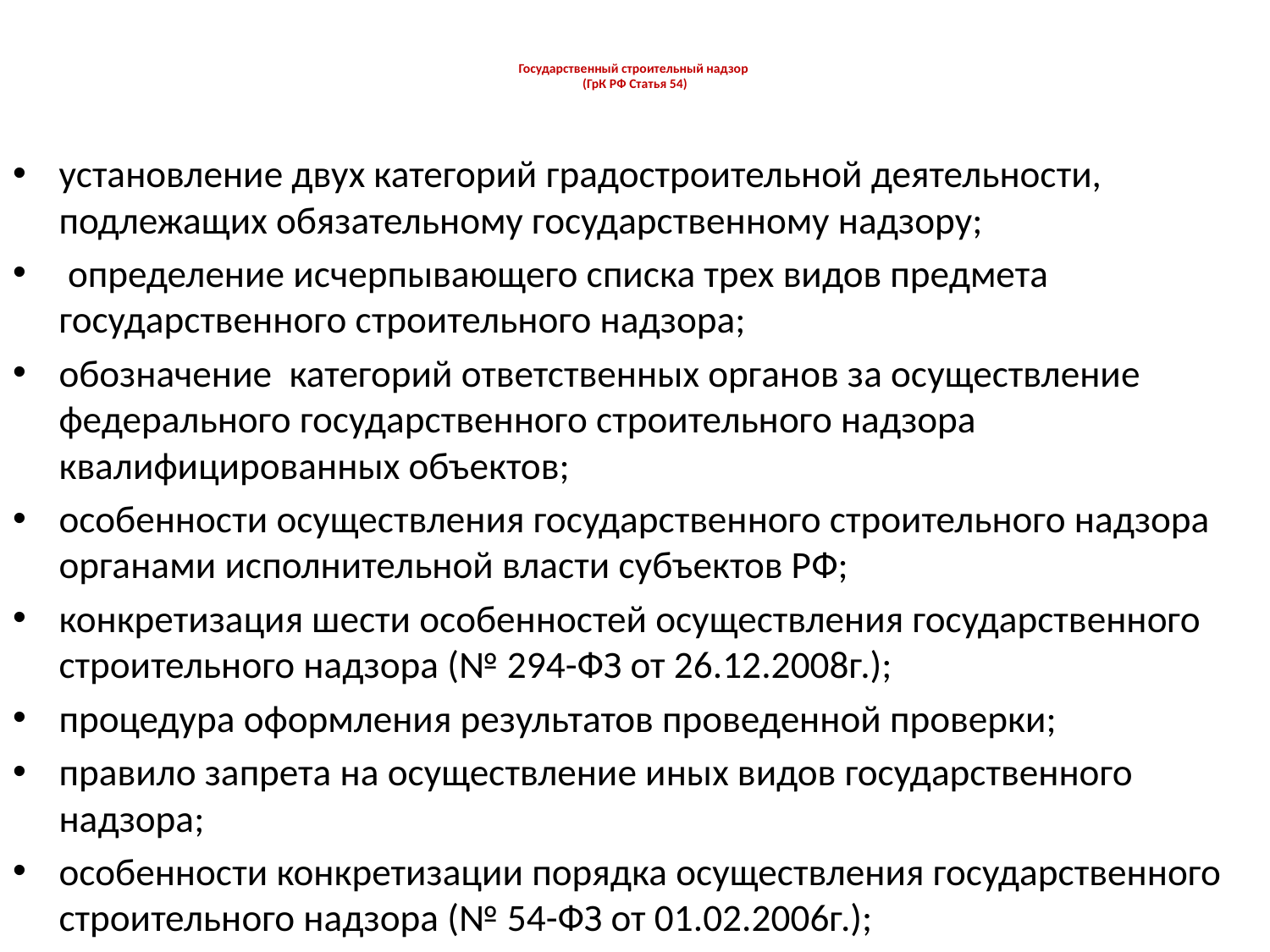

# Государственный строительный надзор (ГрК РФ Статья 54)

установление двух категорий градостроительной деятельности, подлежащих обязательному государственному надзору;
 определение исчерпывающего списка трех видов предмета государственного строительного надзора;
обозначение  категорий ответственных органов за осуществление федерального государственного строительного надзора квалифицированных объектов;
особенности осуществления государственного строительного надзора органами исполнительной власти субъектов РФ;
конкретизация шести особенностей осуществления государственного строительного надзора (№ 294-ФЗ от 26.12.2008г.);
процедура оформления результатов проведенной проверки;
правило запрета на осуществление иных видов государственного надзора;
особенности конкретизации порядка осуществления государственного строительного надзора (№ 54-ФЗ от 01.02.2006г.);